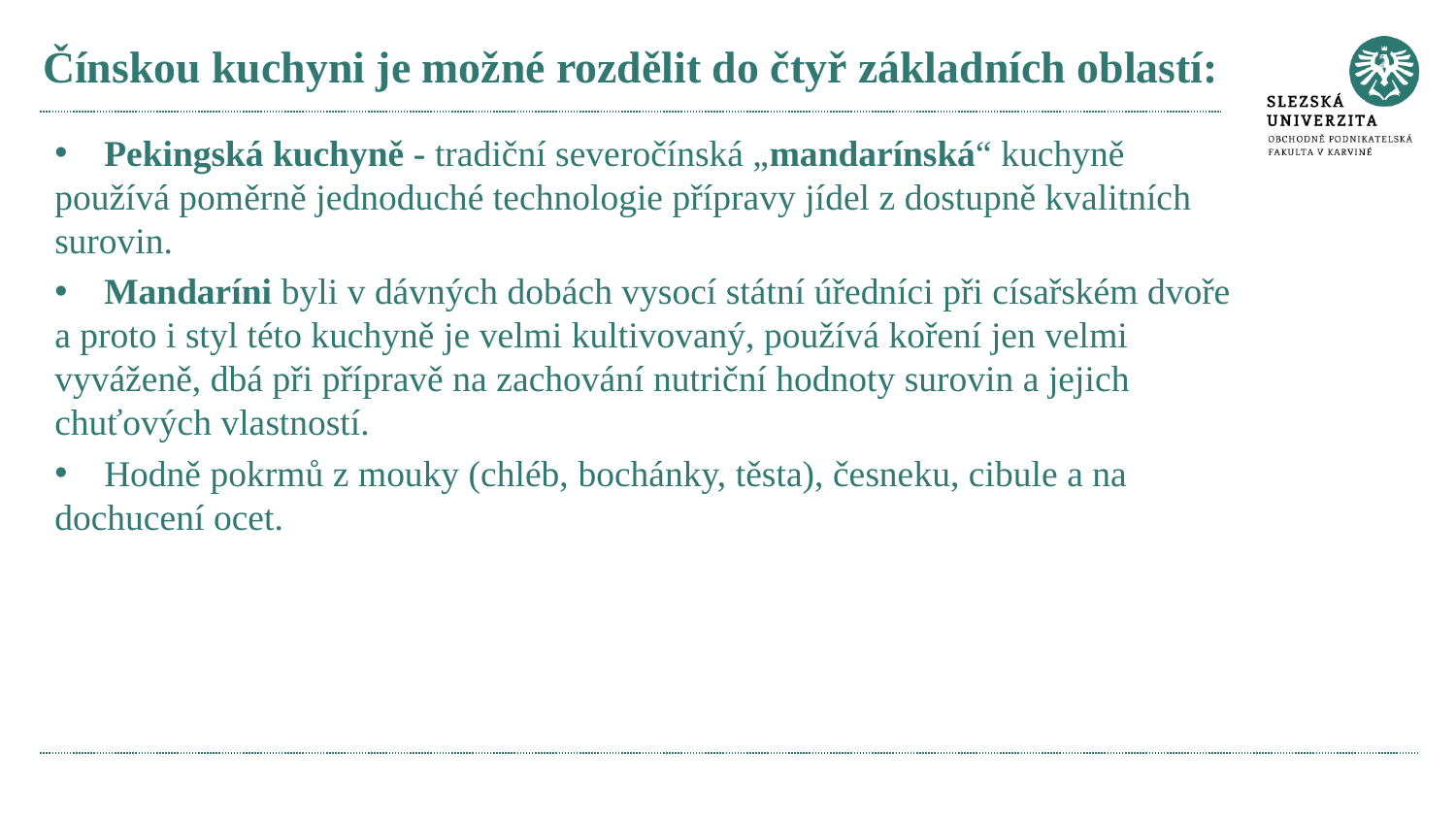

# Čínskou kuchyni je možné rozdělit do čtyř základních oblastí:
    Pekingská kuchyně - tradiční severočínská „mandarínská“ kuchyně používá poměrně jednoduché technologie přípravy jídel z dostupně kvalitních surovin.
    Mandaríni byli v dávných dobách vysocí státní úředníci při císařském dvoře a proto i styl této kuchyně je velmi kultivovaný, používá koření jen velmi vyváženě, dbá při přípravě na zachování nutriční hodnoty surovin a jejich chuťových vlastností.
    Hodně pokrmů z mouky (chléb, bochánky, těsta), česneku, cibule a na dochucení ocet.